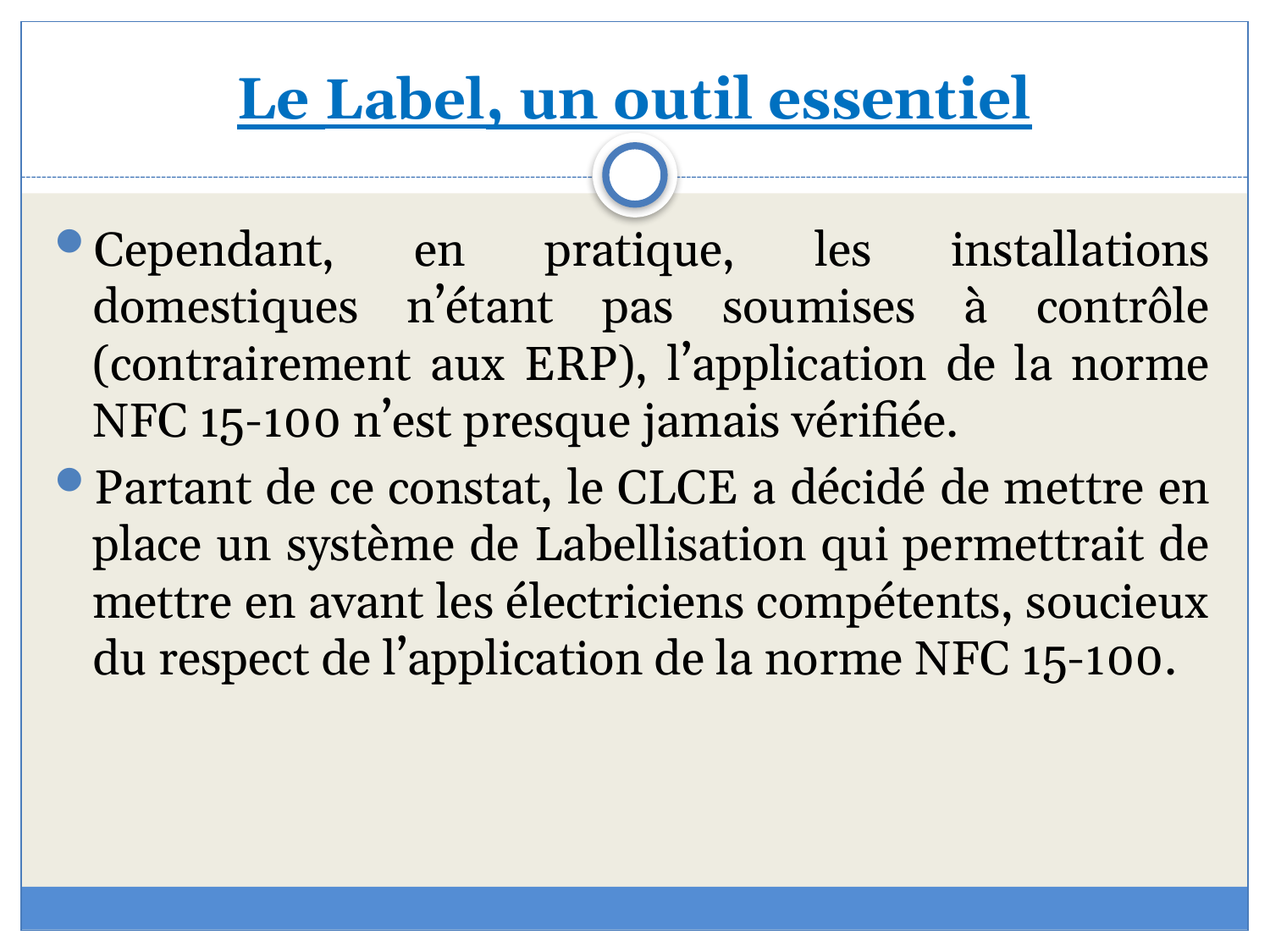

# Le Label, un outil essentiel
Cependant, en pratique, les installations domestiques n’étant pas soumises à contrôle (contrairement aux ERP), l’application de la norme NFC 15-100 n’est presque jamais vérifiée.
Partant de ce constat, le CLCE a décidé de mettre en place un système de Labellisation qui permettrait de mettre en avant les électriciens compétents, soucieux du respect de l’application de la norme NFC 15-100.